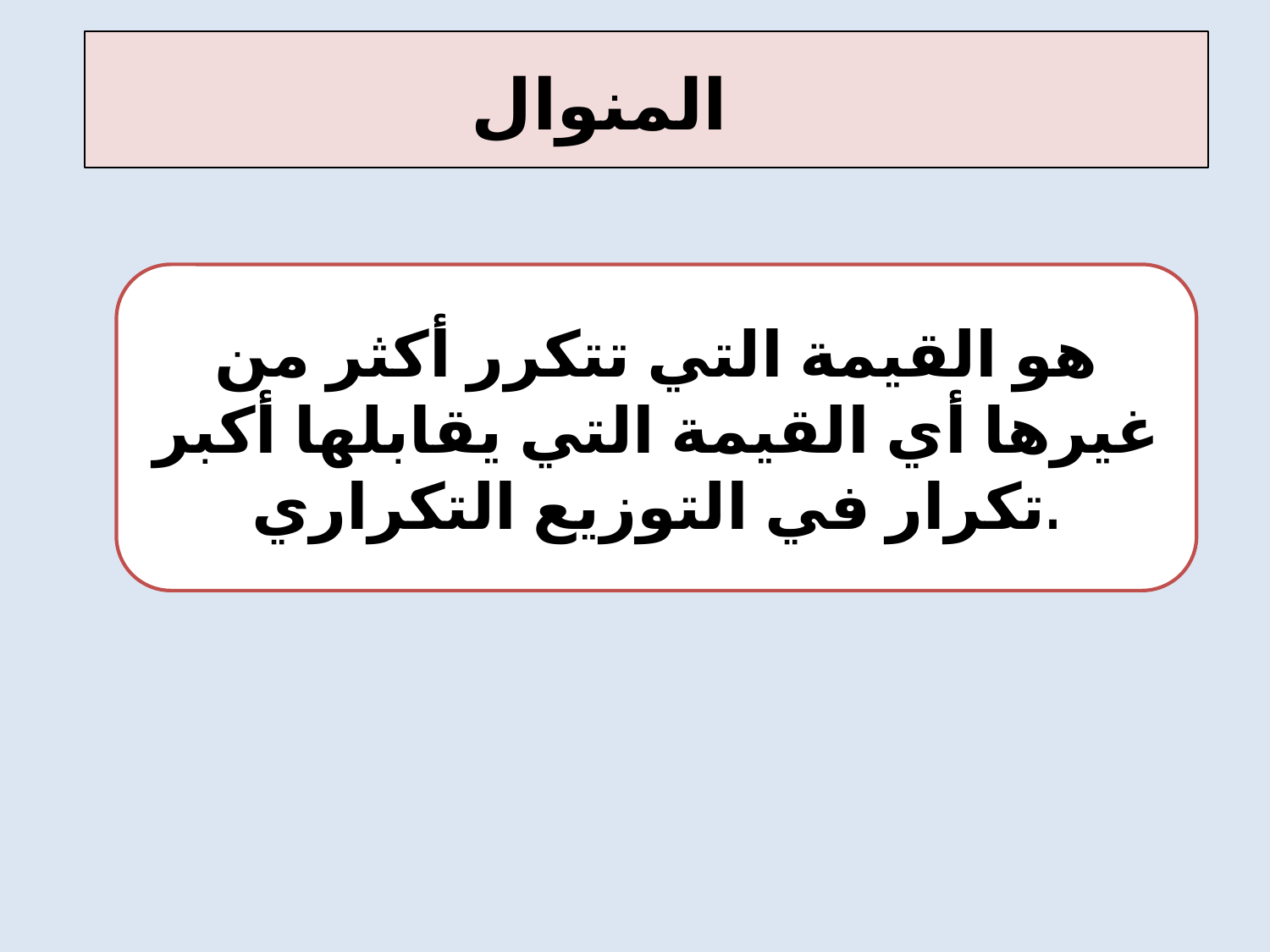

المنوال
هو القيمة التي تتكرر أكثر من غيرها أي القيمة التي يقابلها أكبر تكرار في التوزيع التكراري.